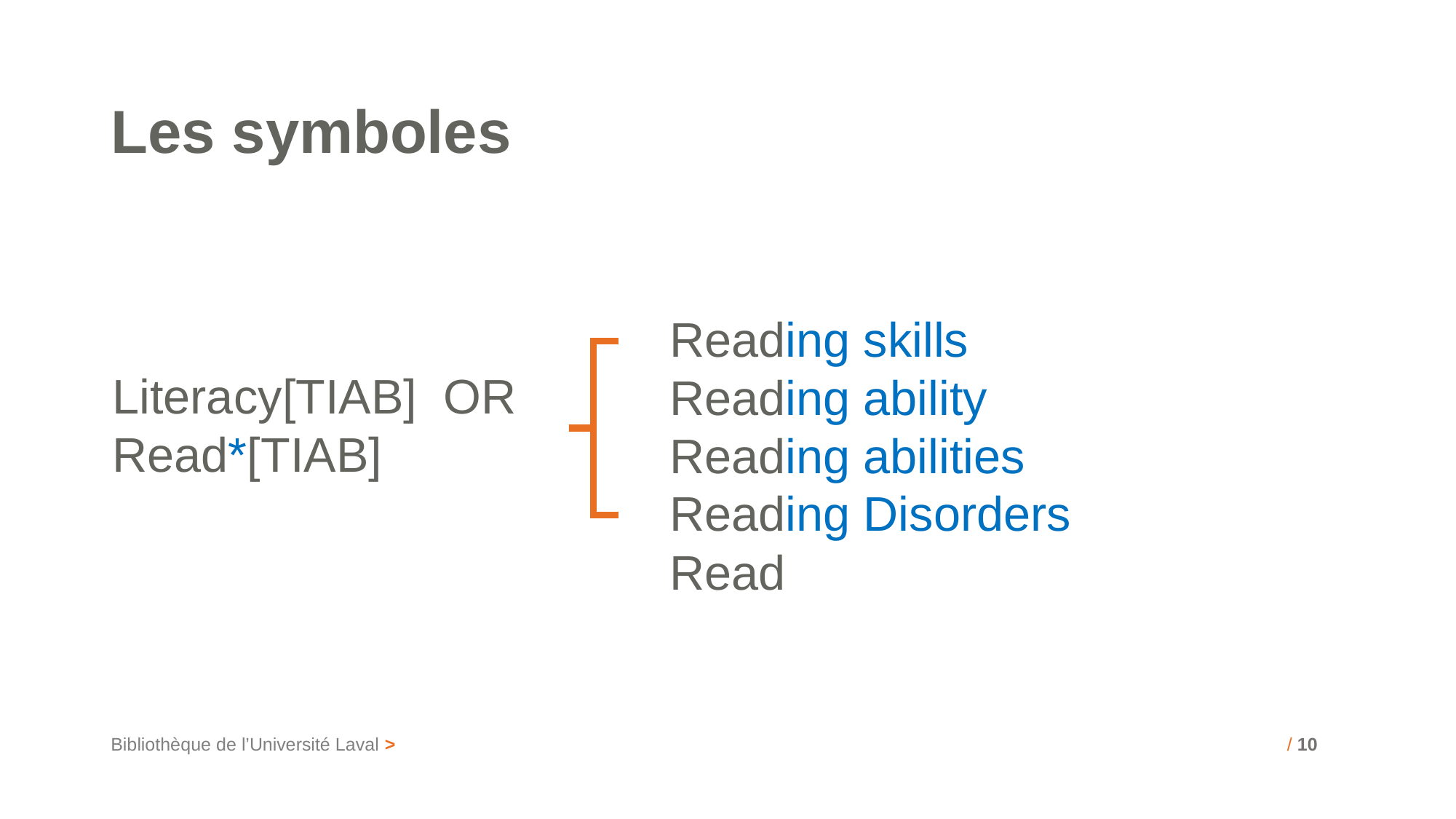

# Les symboles
Reading skills
Reading ability
Reading abilities
Reading Disorders
Read

Literacy[TIAB]  OR
Read*[TIAB]
Bibliothèque de l’Université Laval >
/ 10